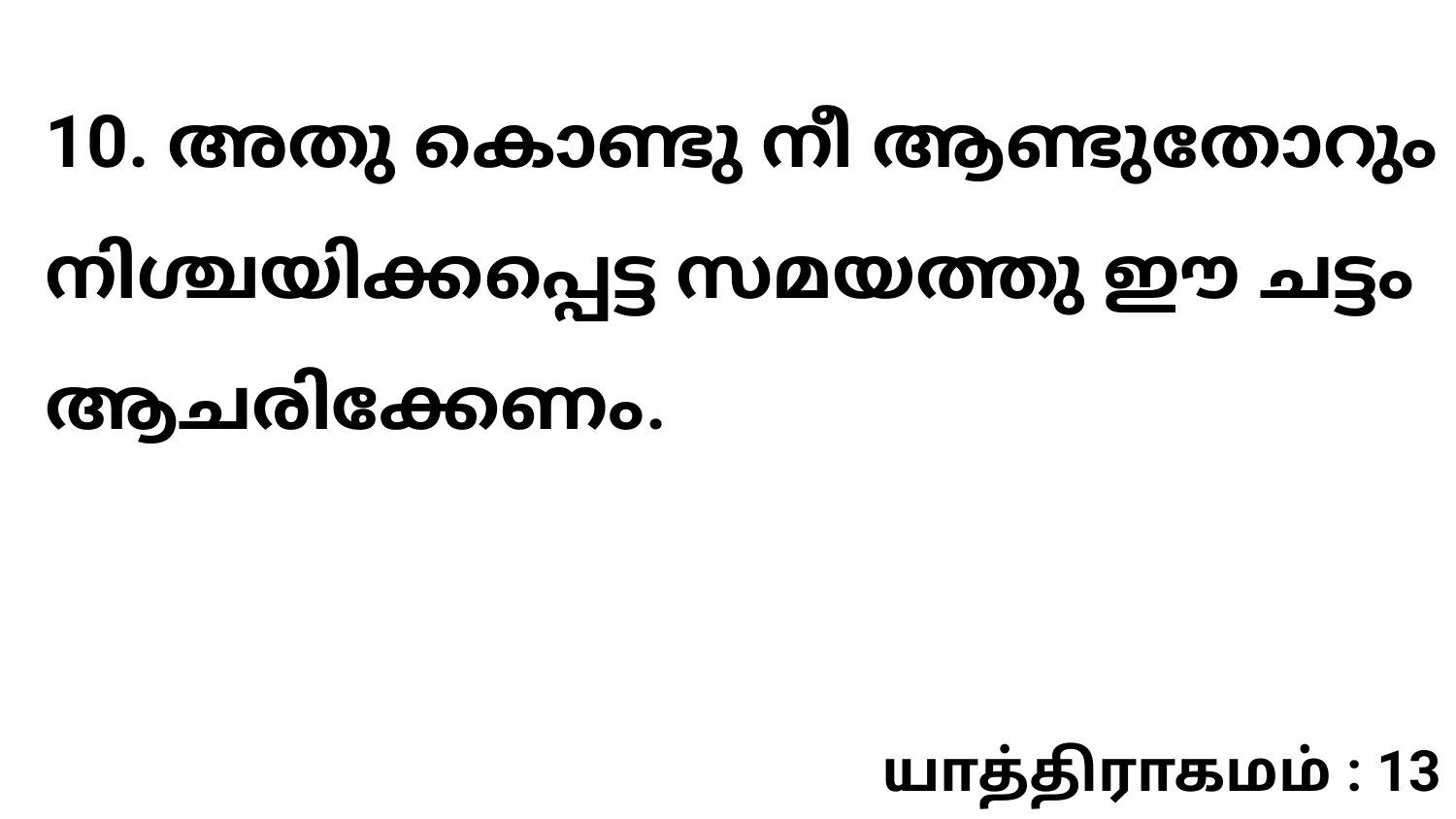

10. അതു കൊണ്ടു നീ ആണ്ടുതോറും നിശ്ചയിക്കപ്പെട്ട സമയത്തു ഈ ചട്ടം ആചരിക്കേണം.
யாத்திராகமம் : 13